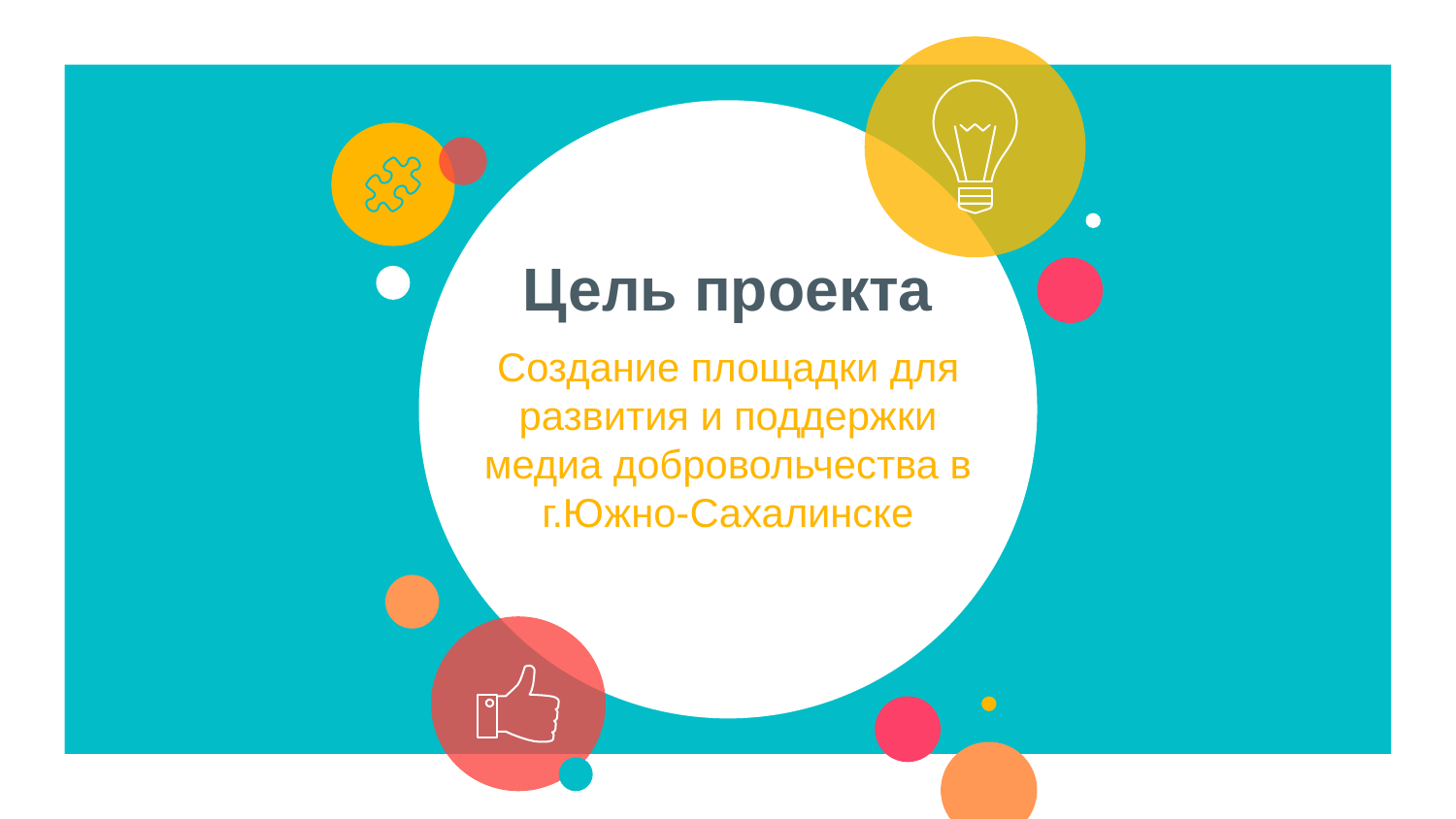

# Цель проекта
Создание площадки для развития и поддержки медиа добровольчества в г.Южно-Сахалинске